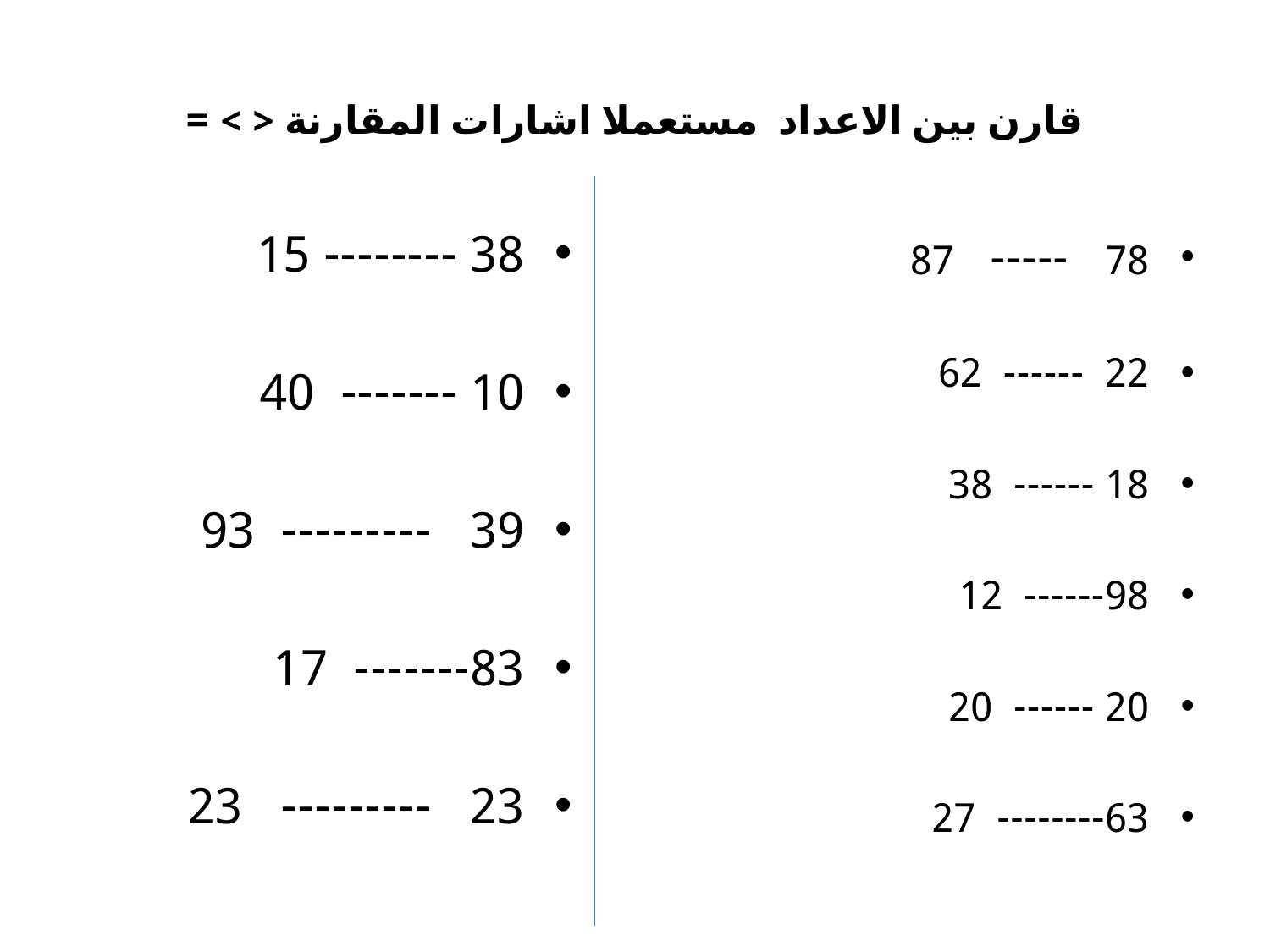

# قارن بين الاعداد  مستعملا اشارات المقارنة < > =
38 -------- 15

10 -------  40

39   ---------  93

83-------  17

23   ---------   23

78   -----   87

22  ------  62

18 ------  38

98------  12

20 ------  20

63--------  27